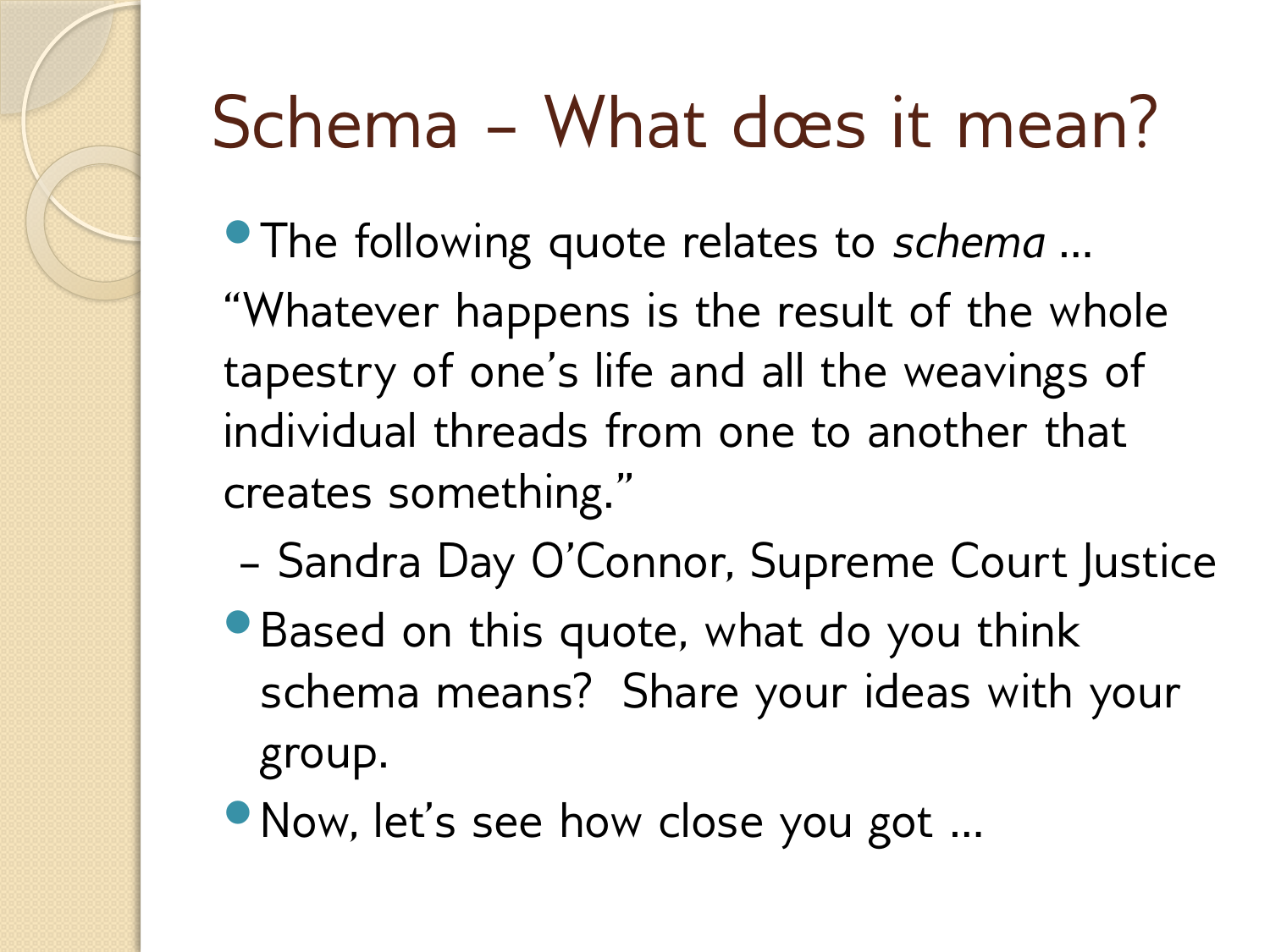

# Schema – What does it mean?
The following quote relates to schema …
“Whatever happens is the result of the whole tapestry of one’s life and all the weavings of individual threads from one to another that creates something.”
 – Sandra Day O’Connor, Supreme Court Justice
Based on this quote, what do you think schema means?  Share your ideas with your group.
Now, let’s see how close you got …